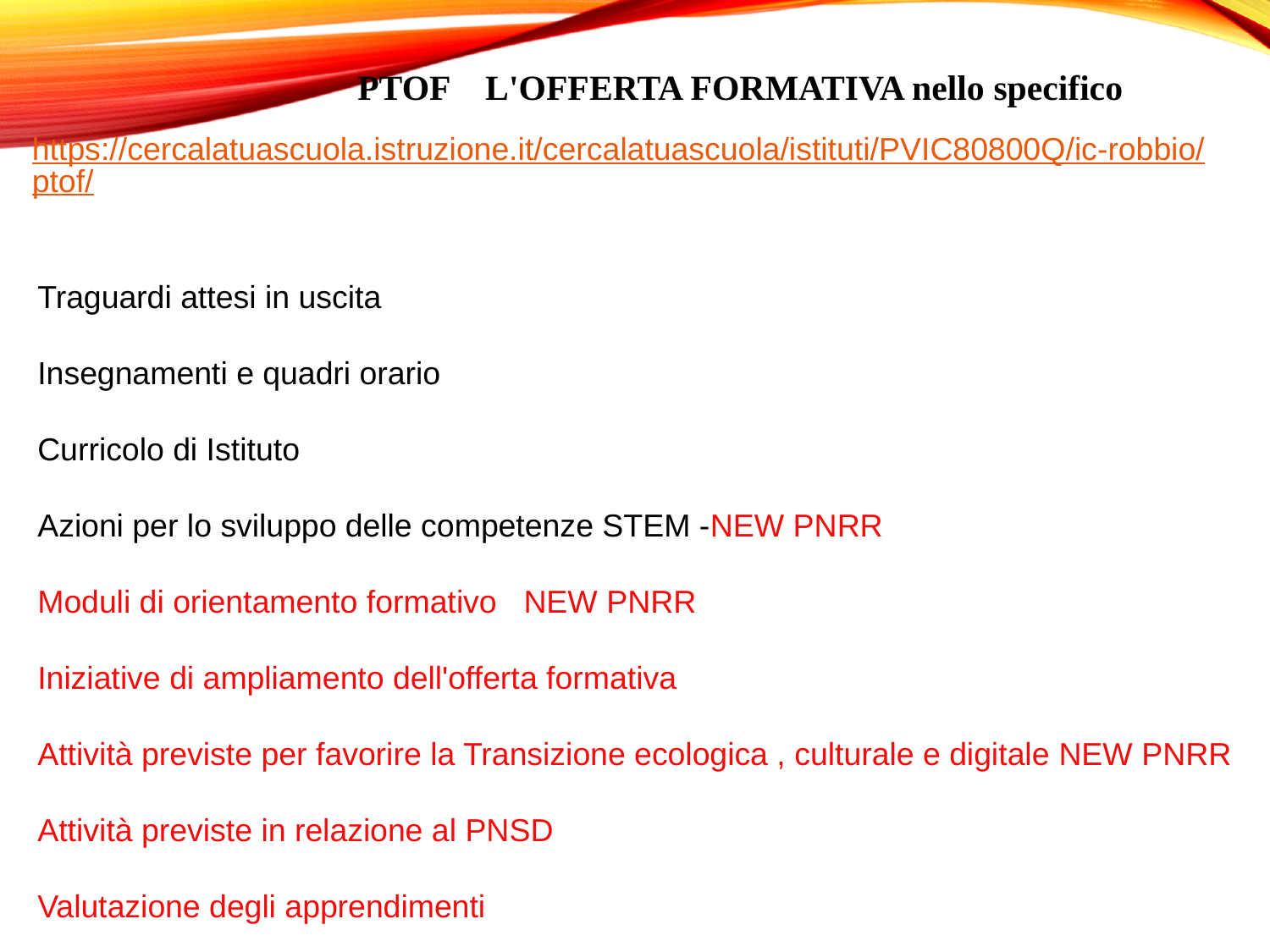

PTOF    L'OFFERTA FORMATIVA nello specifico

Traguardi attesi in uscita

Insegnamenti e quadri orario

Curricolo di Istituto

Azioni per lo sviluppo delle competenze STEM -NEW PNRR

Moduli di orientamento formativo   NEW PNRR

Iniziative di ampliamento dell'offerta formativa

Attività previste per favorire la Transizione ecologica , culturale e digitale NEW PNRR

Attività previste in relazione al PNSD

Valutazione degli apprendimenti

Azioni della Scuola per l'inclusione scolastica
https://cercalatuascuola.istruzione.it/cercalatuascuola/istituti/PVIC80800Q/ic-robbio/ptof/